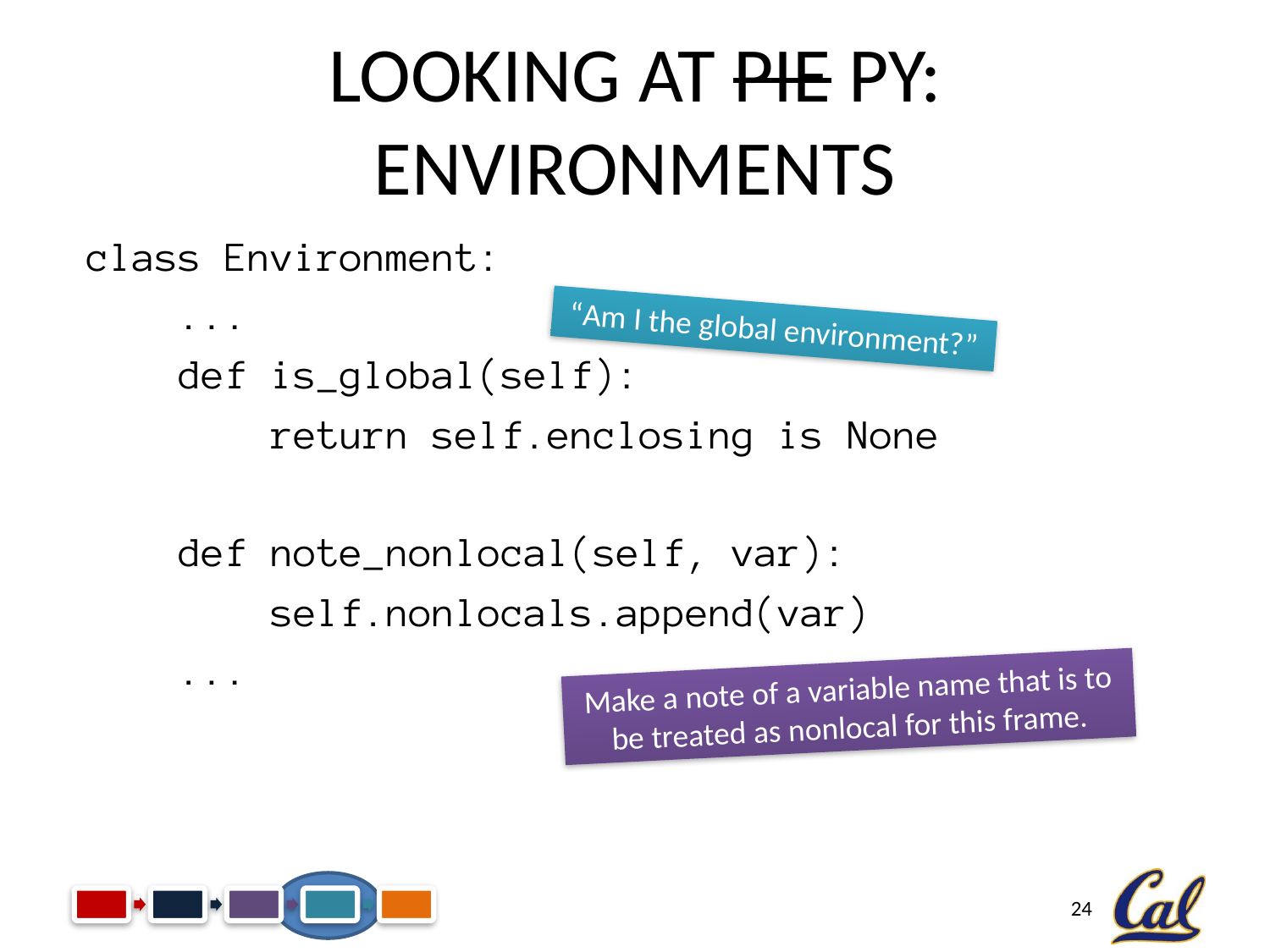

# Looking at Pie Py: Environments
class Environment:
    ...
    def is_global(self):
        return self.enclosing is None

    def note_nonlocal(self, var):
        self.nonlocals.append(var)
    ...
“Am I the global environment?”
Make a note of a variable name that is to be treated as nonlocal for this frame.